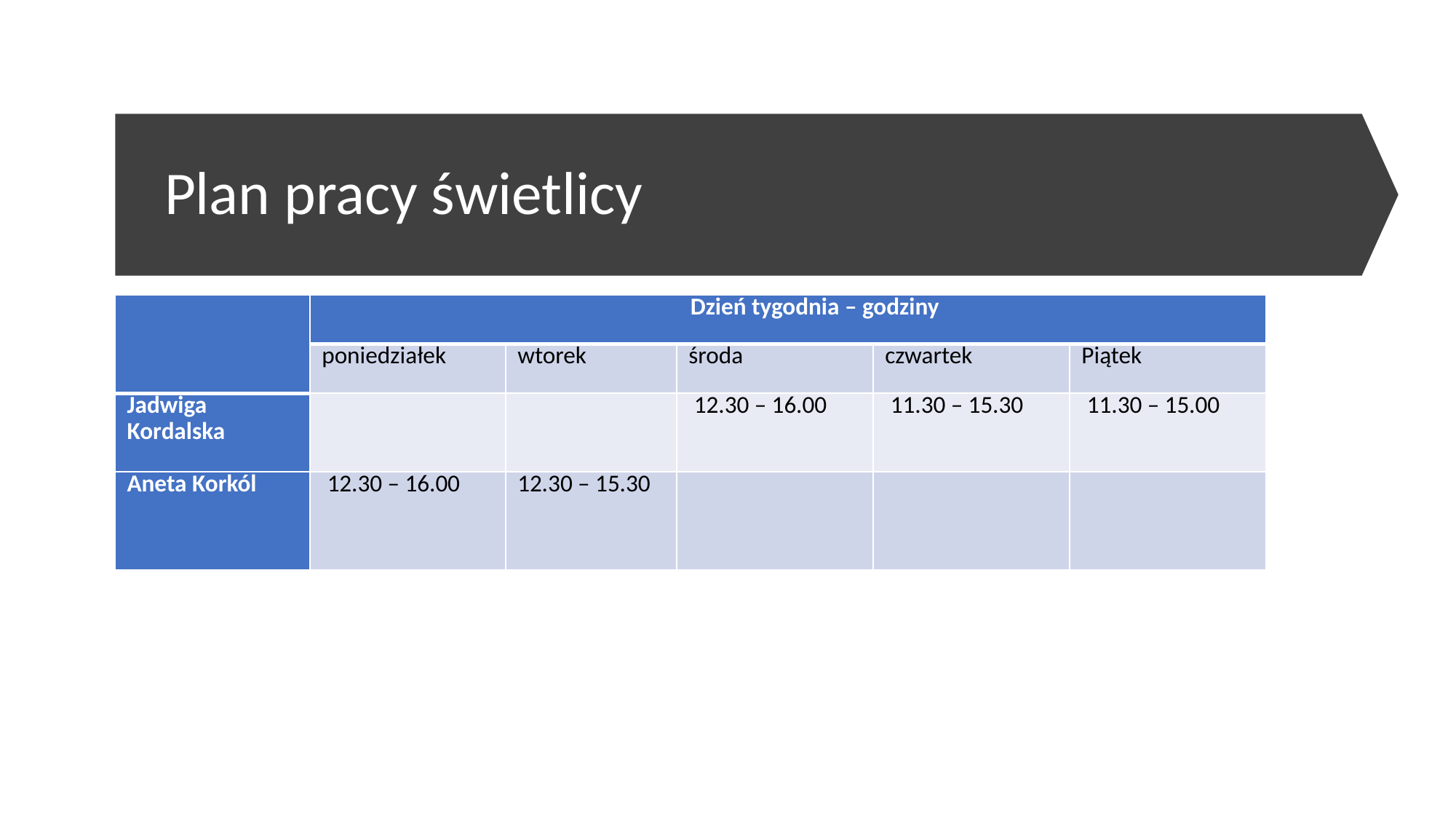

# Plan pracy świetlicy
|  | Dzień tygodnia – godziny |  |  |  |  |
| --- | --- | --- | --- | --- | --- |
|  | poniedziałek | wtorek | środa | czwartek | Piątek |
| Jadwiga Kordalska |  |  | 12.30 – 16.00 | 11.30 – 15.30 | 11.30 – 15.00 |
| Aneta Korkól | 12.30 – 16.00 | 12.30 – 15.30 |  |  |  |